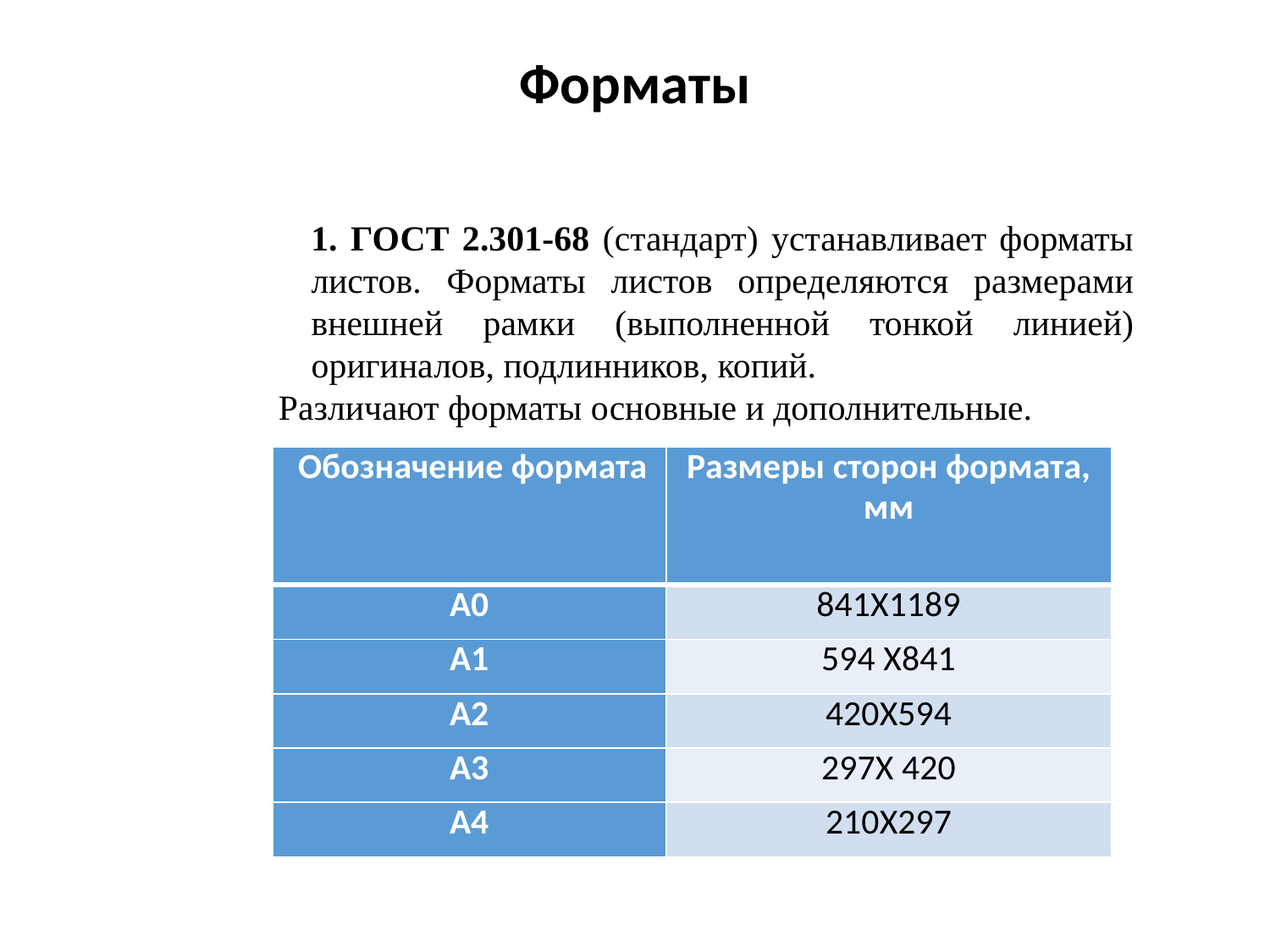

# Форматы
 ГОСТ 2.301-68 (стандарт) устанавливает форматы листов. Форматы листов определяются размерами внешней рамки (выполненной тонкой линией) оригиналов, подлинников, копий.
Различают форматы основные и дополнительные.

| Обозначение формата | Размеры сторон формата, мм |
| --- | --- |
| А0 | 841X1189 |
| А1 | 594 X841 |
| А2 | 420X594 |
| А3 | 297X 420 |
| А4 | 210X297 |